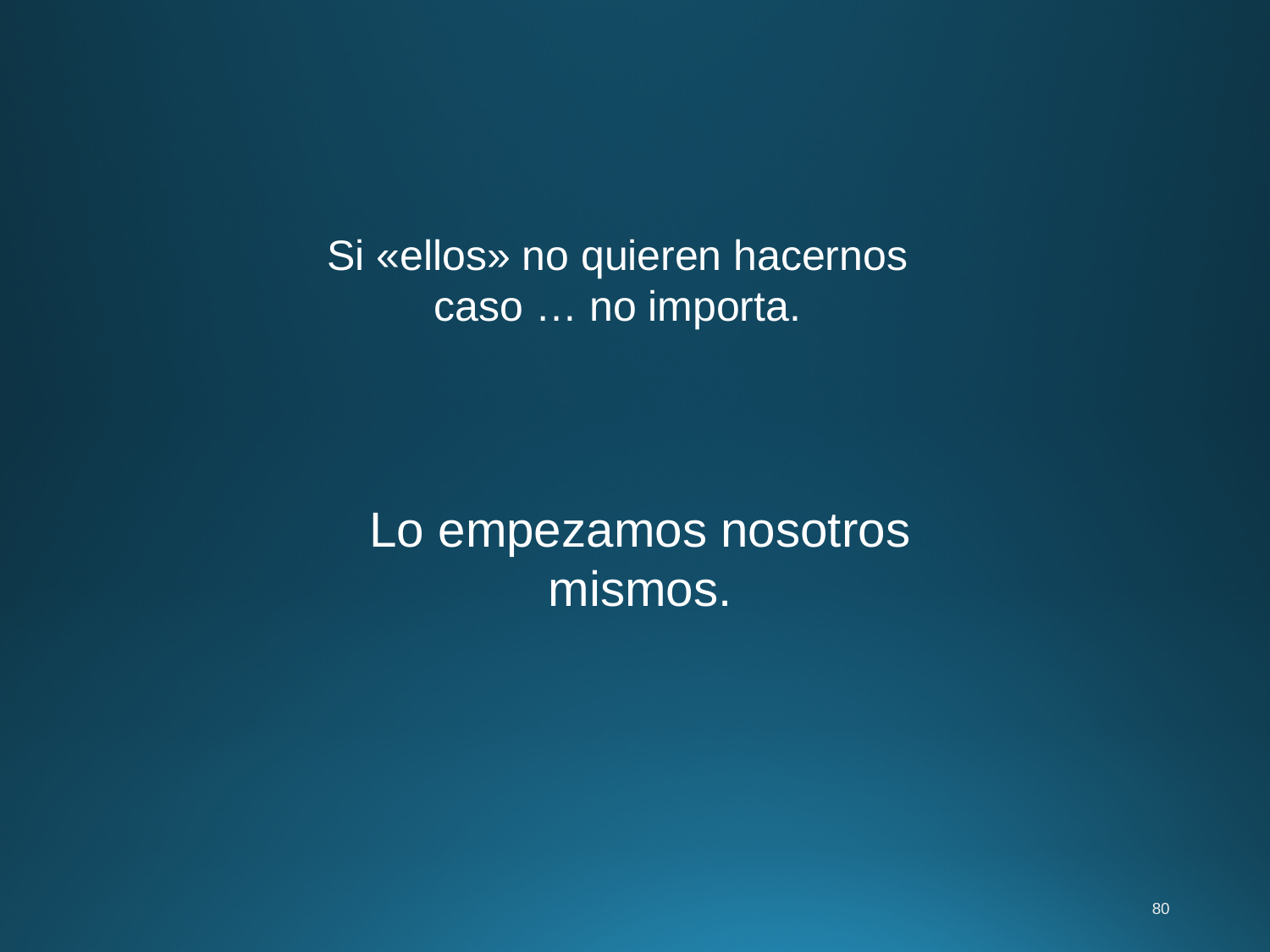

Si «ellos» no quieren hacernos caso … no importa.
Lo empezamos nosotros mismos.
80